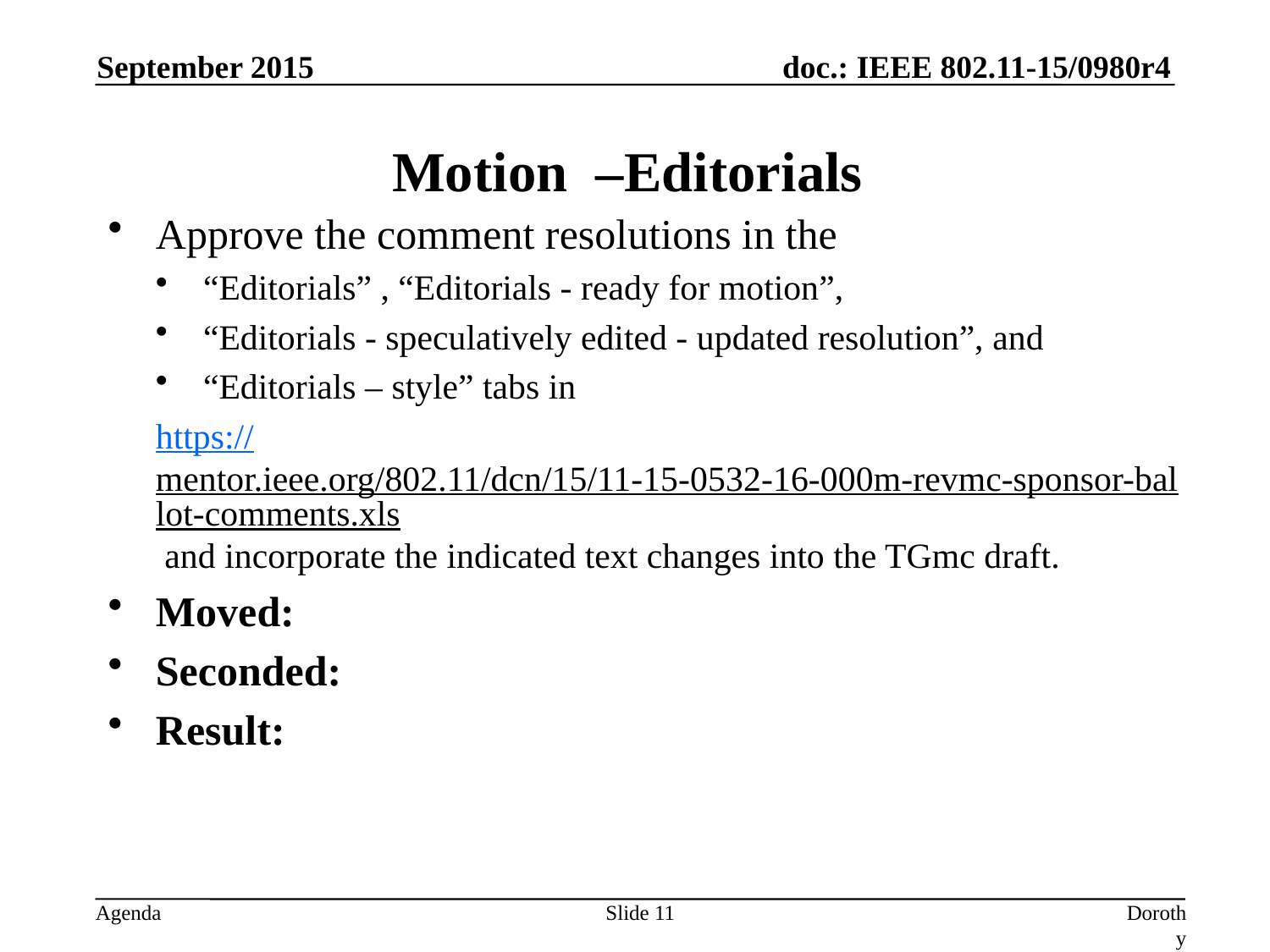

September 2015
# Motion  –Editorials
Approve the comment resolutions in the
“Editorials” , “Editorials - ready for motion”,
“Editorials - speculatively edited - updated resolution”, and
“Editorials – style” tabs in
https://mentor.ieee.org/802.11/dcn/15/11-15-0532-16-000m-revmc-sponsor-ballot-comments.xls and incorporate the indicated text changes into the TGmc draft.
Moved:
Seconded:
Result:
Slide 11
Dorothy Stanley, HP-Aruba Networks